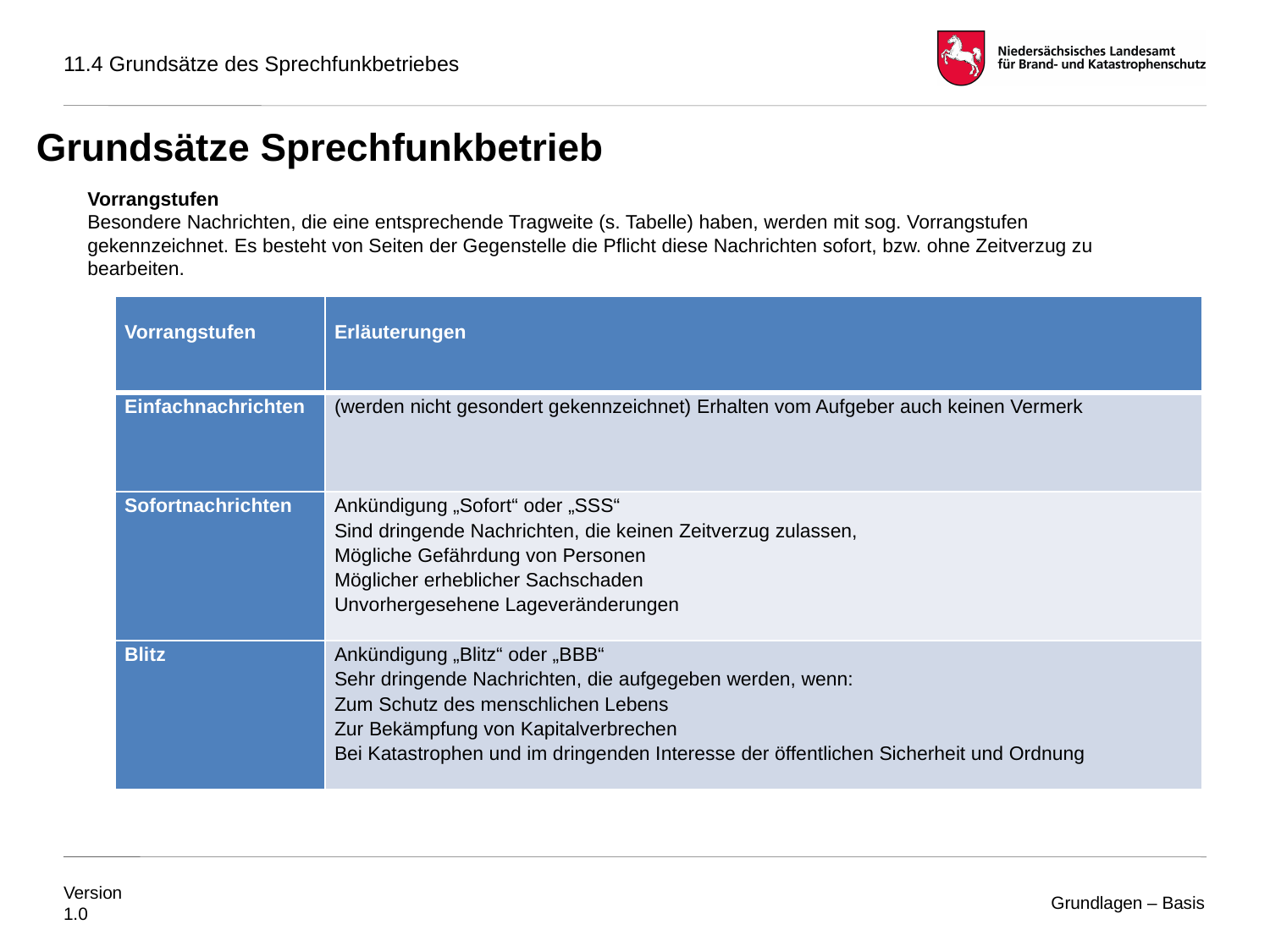

Grundsätze Sprechfunkbetrieb
Vorrangstufen
Besondere Nachrichten, die eine entsprechende Tragweite (s. Tabelle) haben, werden mit sog. Vorrangstufen gekennzeichnet. Es besteht von Seiten der Gegenstelle die Pflicht diese Nachrichten sofort, bzw. ohne Zeitverzug zu bearbeiten.
| Vorrangstufen | Erläuterungen |
| --- | --- |
| Einfachnachrichten | (werden nicht gesondert gekennzeichnet) Erhalten vom Aufgeber auch keinen Vermerk |
| Sofortnachrichten | Ankündigung „Sofort“ oder „SSS“ Sind dringende Nachrichten, die keinen Zeitverzug zulassen, Mögliche Gefährdung von Personen Möglicher erheblicher Sachschaden Unvorhergesehene Lageveränderungen |
| Blitz | Ankündigung „Blitz“ oder „BBB“ Sehr dringende Nachrichten, die aufgegeben werden, wenn: Zum Schutz des menschlichen Lebens Zur Bekämpfung von Kapitalverbrechen Bei Katastrophen und im dringenden Interesse der öffentlichen Sicherheit und Ordnung |